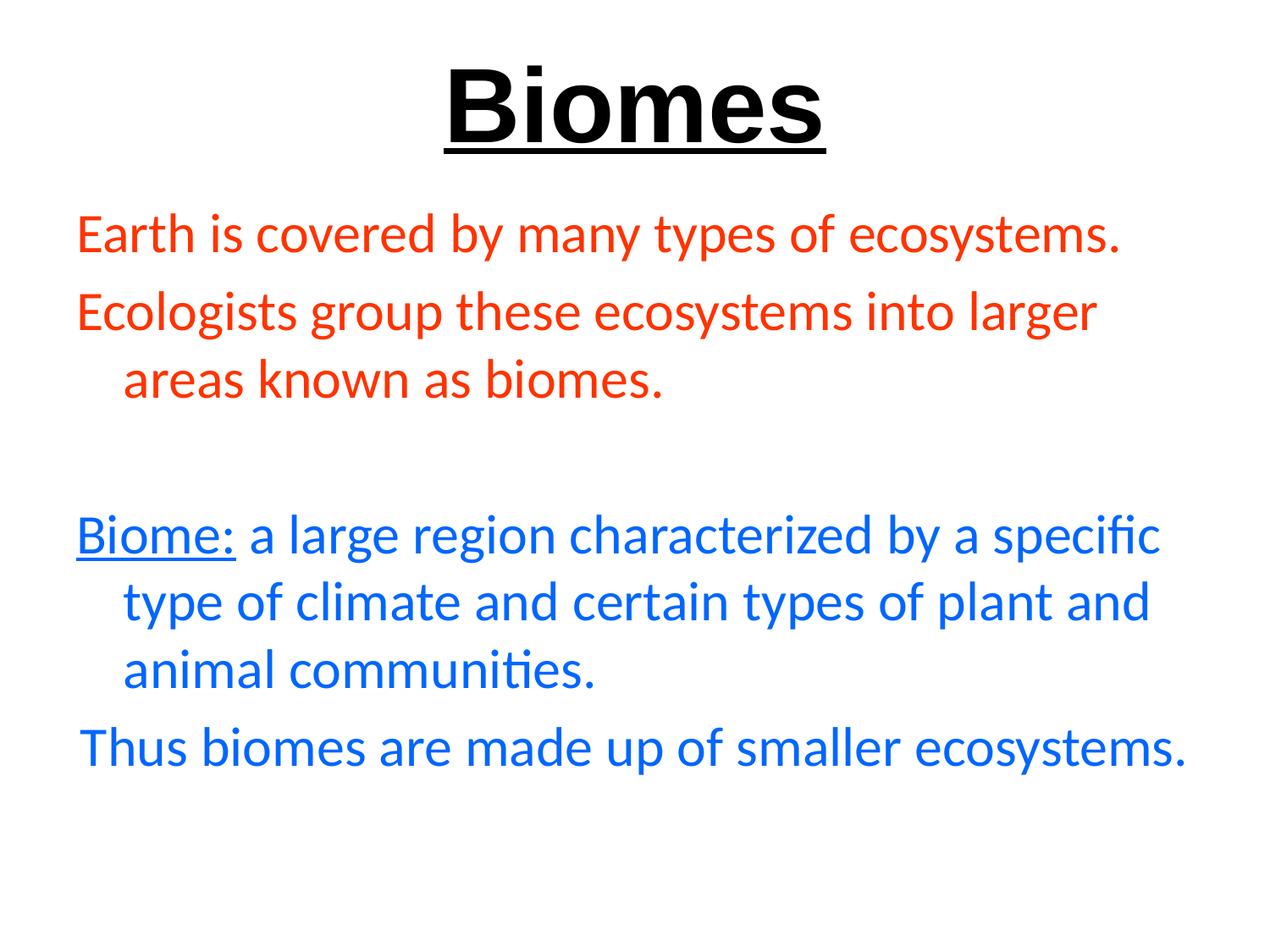

# Biomes
Earth is covered by many types of ecosystems.
Ecologists group these ecosystems into larger areas known as biomes.

Biome: a large region characterized by a specific type of climate and certain types of plant and animal communities.
Thus biomes are made up of smaller ecosystems.